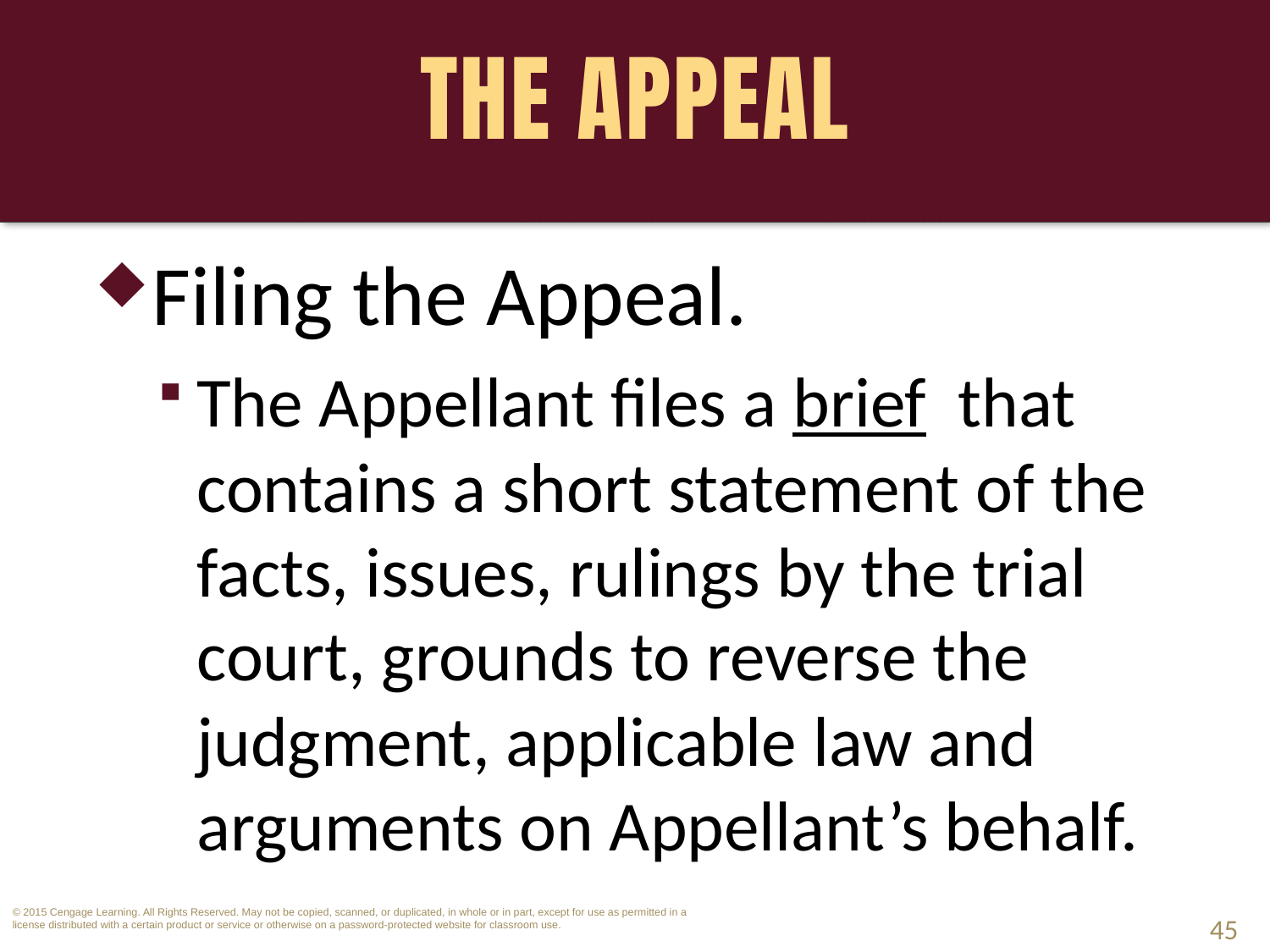

# The Appeal
Filing the Appeal.
The Appellant files a brief  that contains a short statement of the facts, issues, rulings by the trial court, grounds to reverse the judgment, applicable law and arguments on Appellant’s behalf.
45